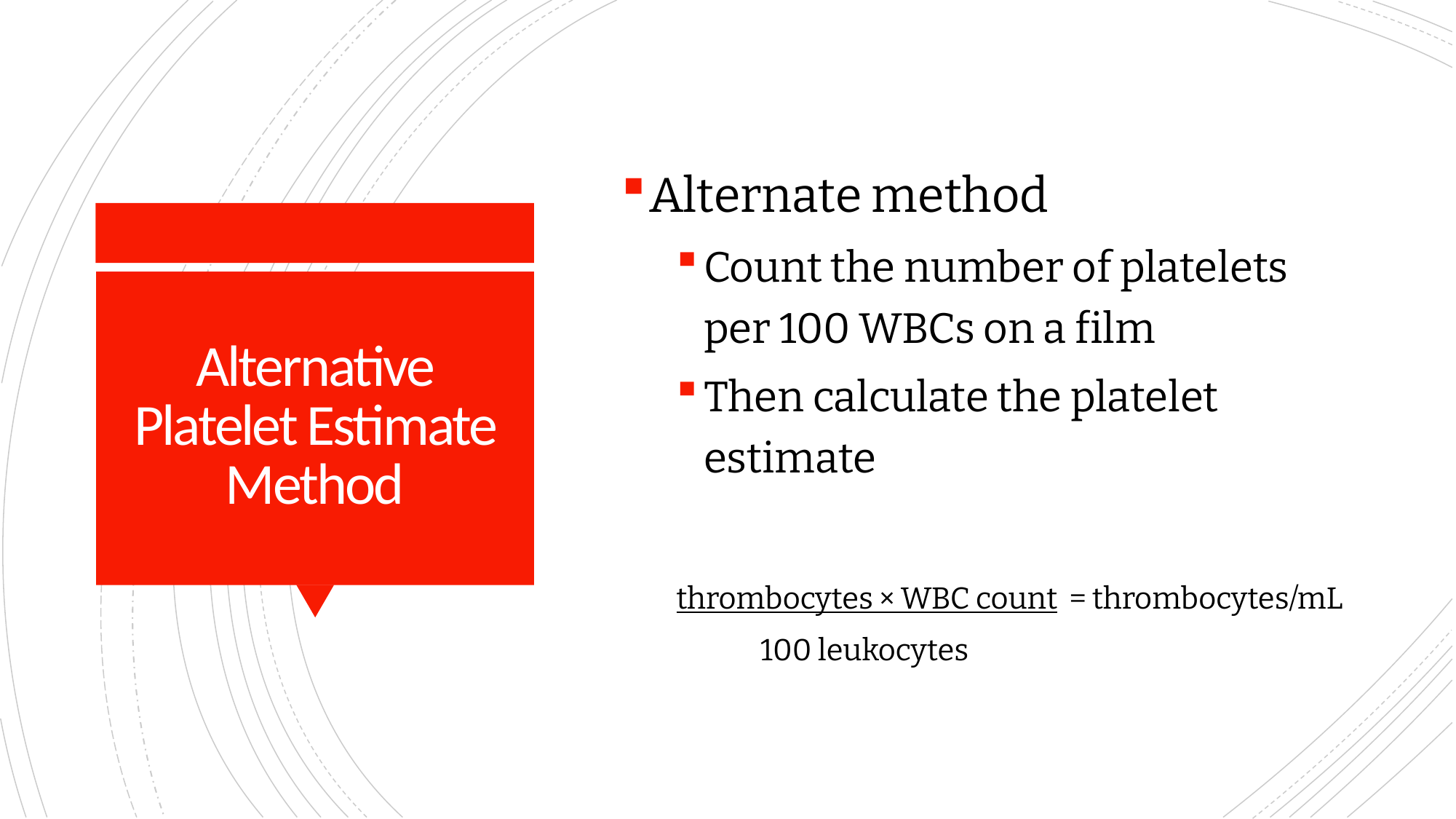

Alternate method
Count the number of platelets per 100 WBCs on a film
Then calculate the platelet estimate

thrombocytes × WBC count  = thrombocytes/mL
              100 leukocytes
# Alternative Platelet Estimate Method